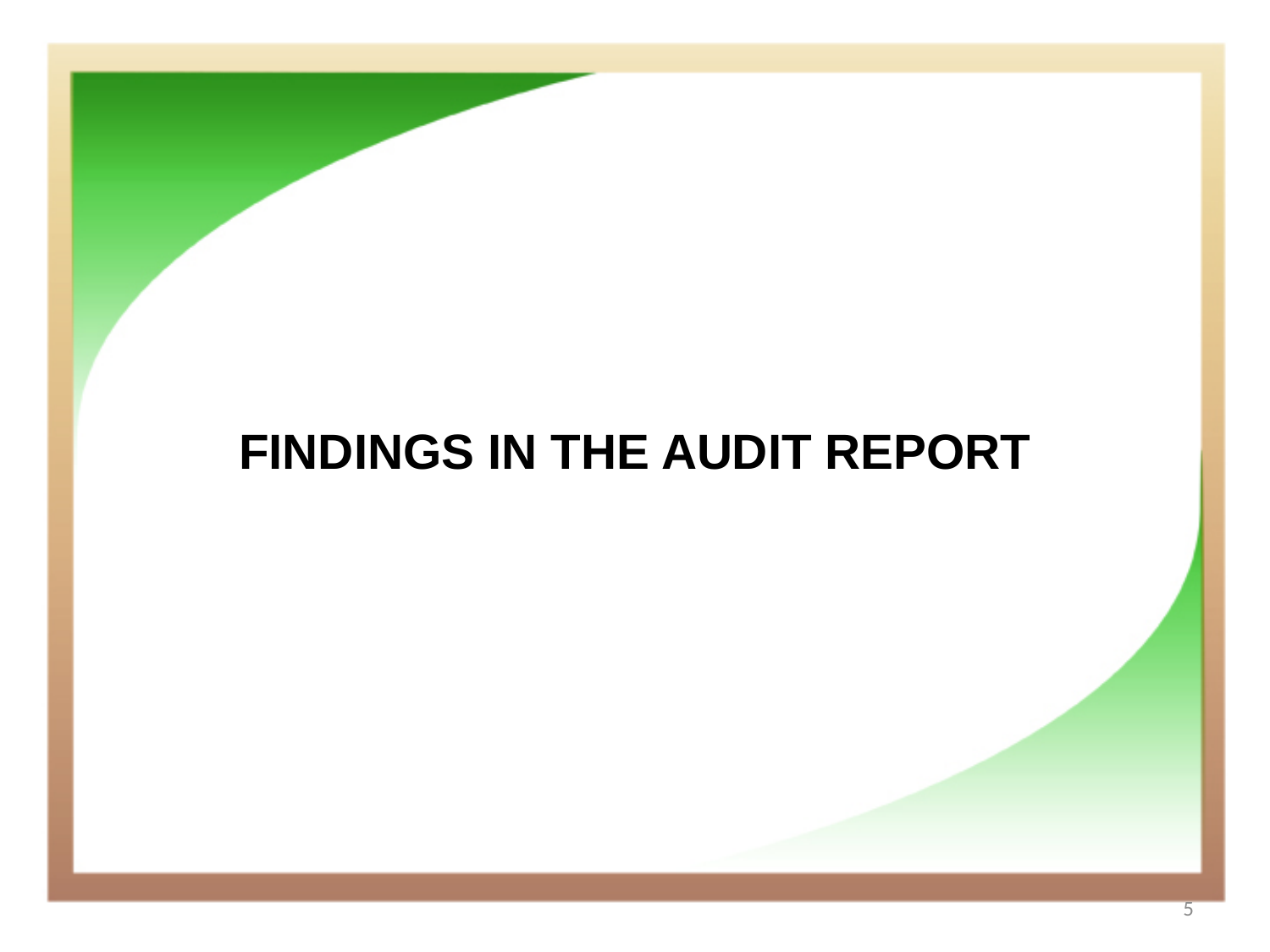

# FINDINGS IN THE AUDIT REPORT
5